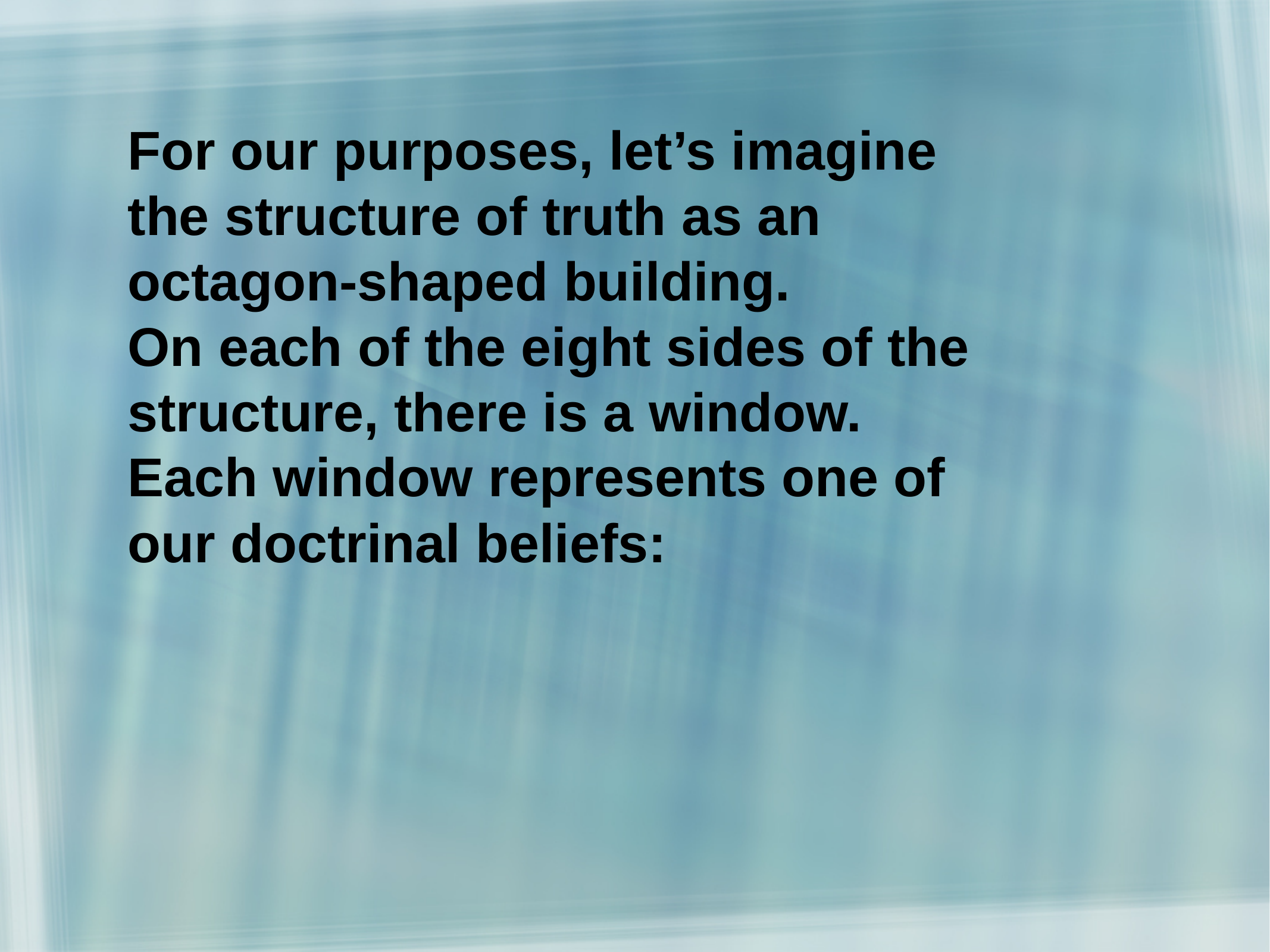

For our purposes, let’s imagine
the structure of truth as an
octagon-shaped building.
On each of the eight sides of the structure, there is a window.
Each window represents one of
our doctrinal beliefs: